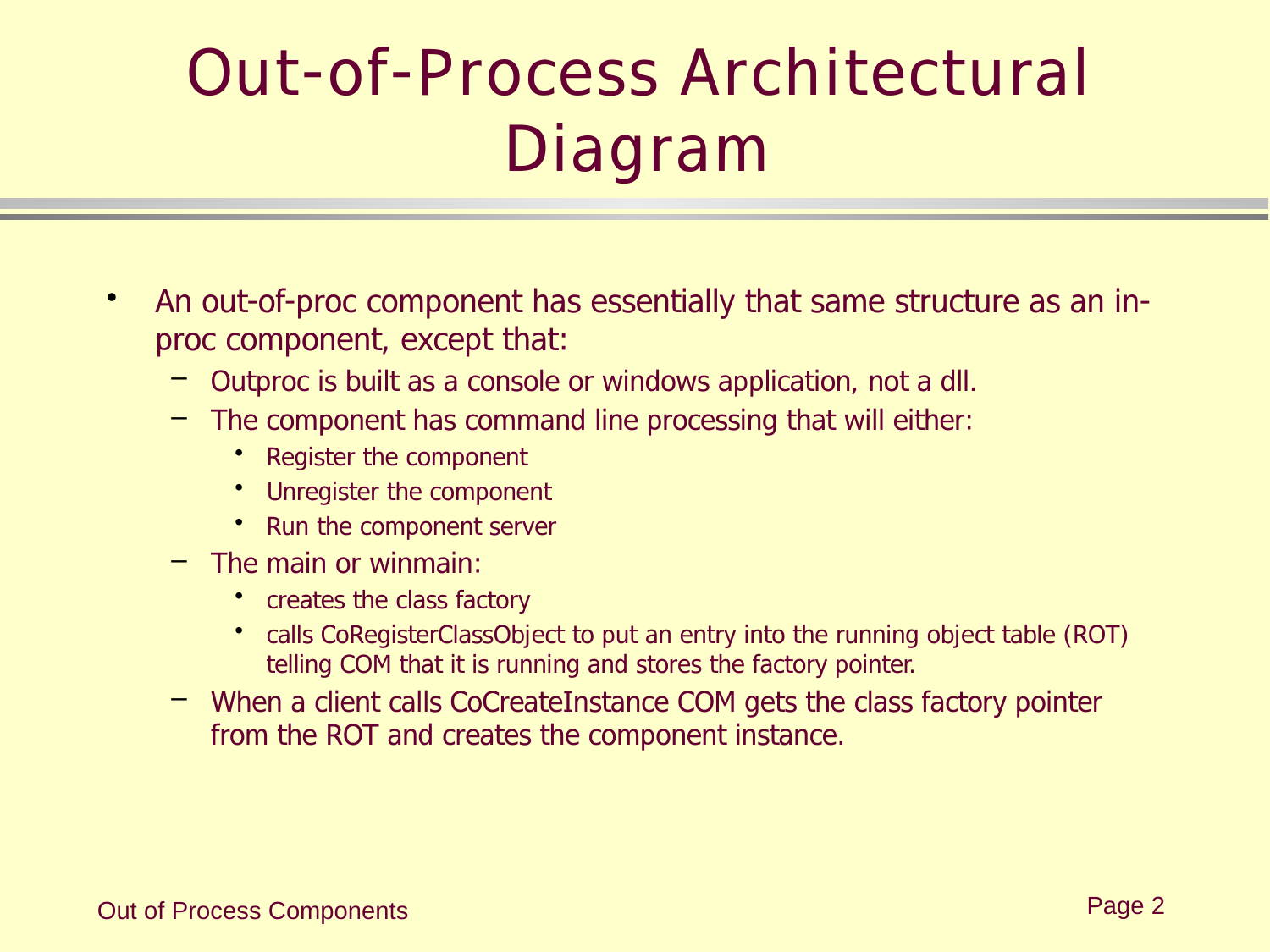

# Out-of-Process Architectural Diagram
An out-of-proc component has essentially that same structure as an in-proc component, except that:
Outproc is built as a console or windows application, not a dll.
The component has command line processing that will either:
Register the component
Unregister the component
Run the component server
The main or winmain:
creates the class factory
calls CoRegisterClassObject to put an entry into the running object table (ROT) telling COM that it is running and stores the factory pointer.
When a client calls CoCreateInstance COM gets the class factory pointer from the ROT and creates the component instance.